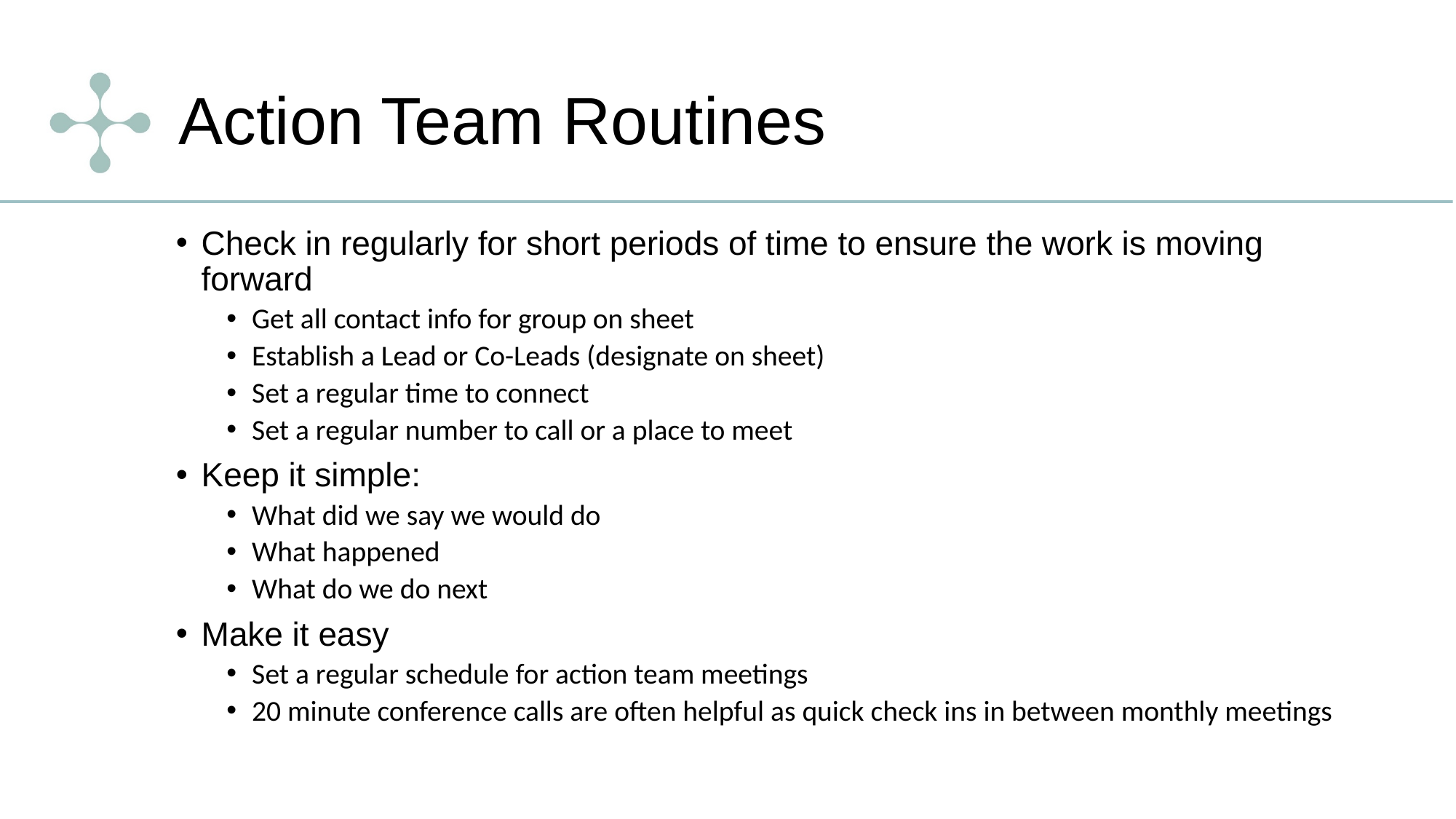

# Action Team Routines
Check in regularly for short periods of time to ensure the work is moving forward
Get all contact info for group on sheet
Establish a Lead or Co-Leads (designate on sheet)
Set a regular time to connect
Set a regular number to call or a place to meet
Keep it simple:
What did we say we would do
What happened
What do we do next
Make it easy
Set a regular schedule for action team meetings
20 minute conference calls are often helpful as quick check ins in between monthly meetings